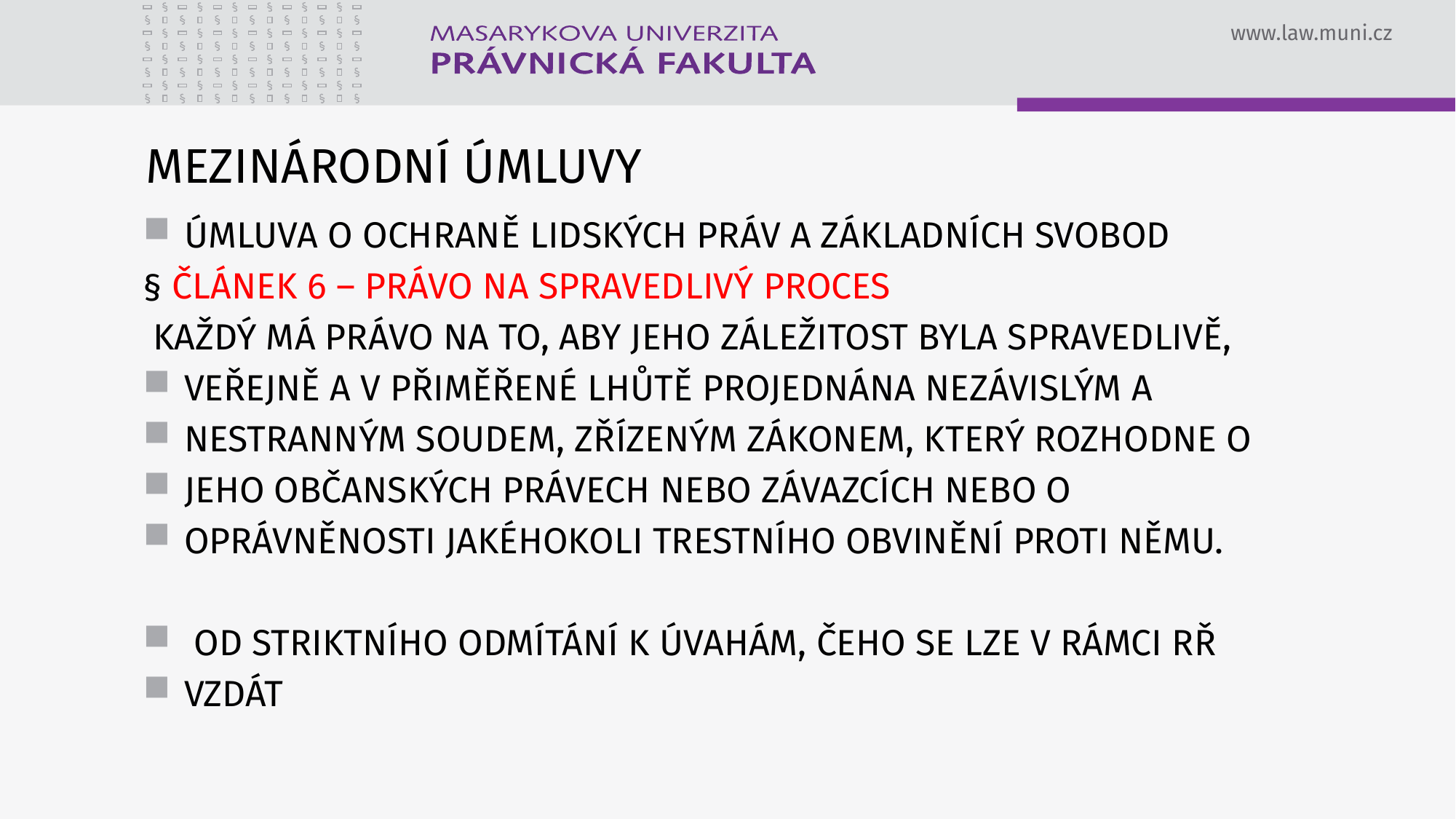

# MEZINÁRODNÍ ÚMLUVY
Úmluva o ochraně lidských práv a základních svobod
§ článek 6 – právo na spravedlivý proces
 Každý má právo na to, aby jeho záležitost byla spravedlivě,
veřejně a v přiměřené lhůtě projednána nezávislým a
nestranným soudem, zřízeným zákonem, který rozhodne o
jeho občanských právech nebo závazcích nebo o
oprávněnosti jakéhokoli trestního obvinění proti němu.

 od striktního odmítání k úvahám, čeho se lze v rámci RŘ
vzdát